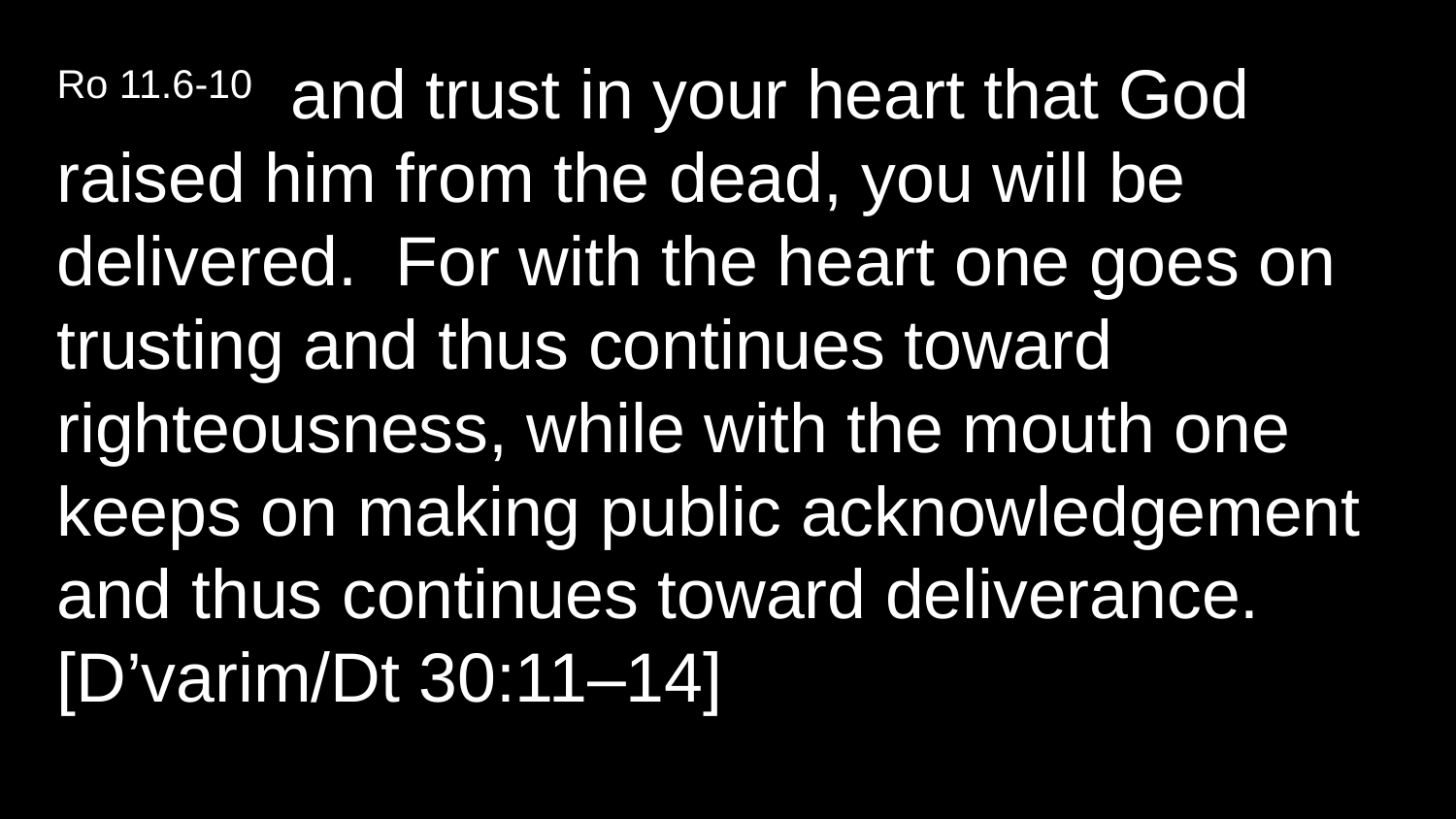

Ro 11.6-10  and trust in your heart that God raised him from the dead, you will be delivered.  For with the heart one goes on trusting and thus continues toward righteousness, while with the mouth one keeps on making public acknowledgement and thus continues toward deliverance.  [D’varim/Dt 30:11–14]